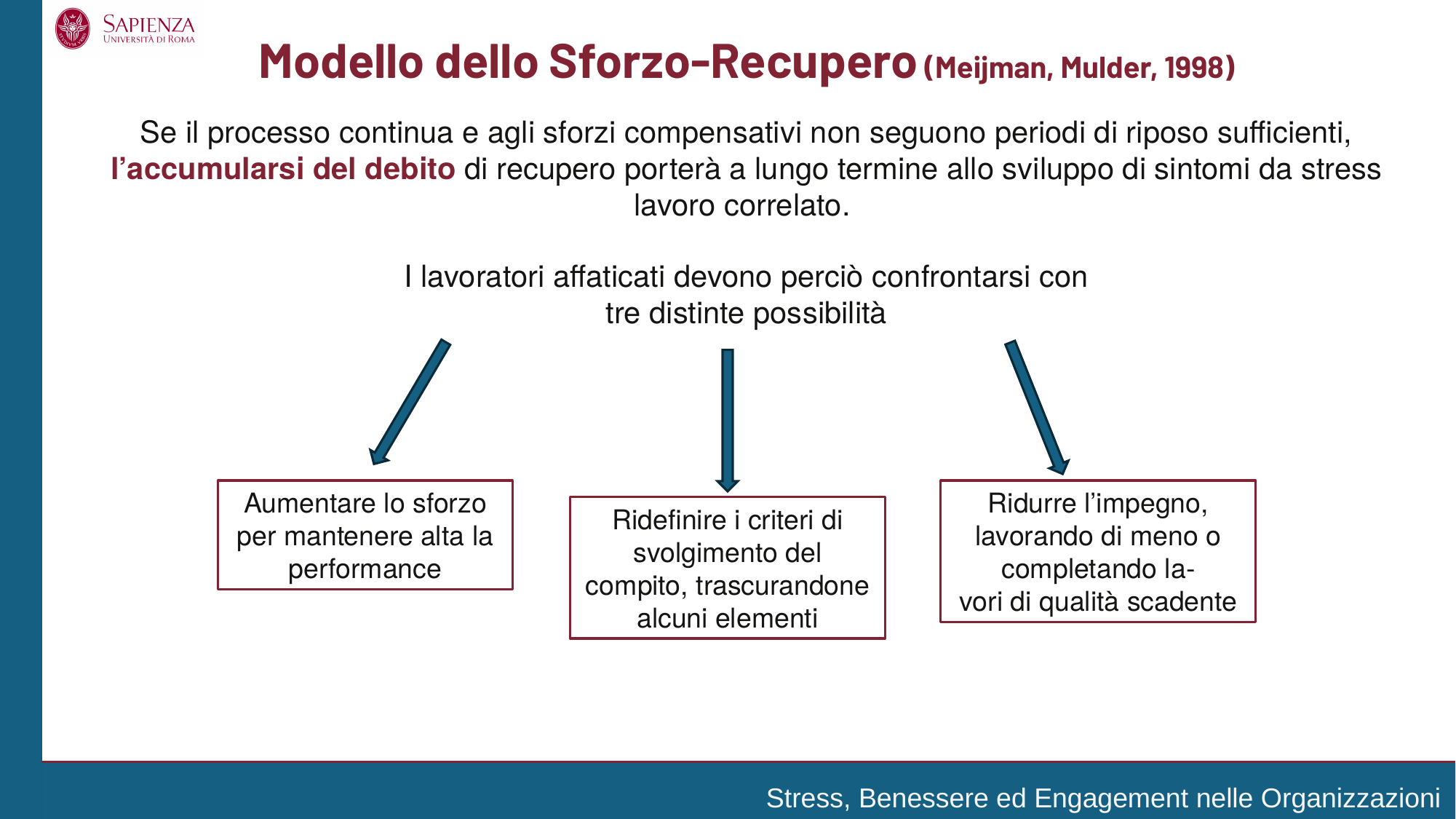

Modello dello Sforzo-Recupero (Meijman, Mulder, 1998)
Se il processo continua e agli sforzi compensativi non seguono periodi di riposo sufficienti, l’accumularsi del debito di recupero porterà a lungo termine allo sviluppo di sintomi da stress lavoro correlato.

I lavoratori affaticati devono perciò confrontarsi con tre distinte possibilità

Aumentare lo sforzo per mantenere alta la performance
Ridurre l’impegno, lavorando di meno o completando la-
vori di qualità scadente
Ridefinire i criteri di svolgimento del compito, trascurandone alcuni elementi